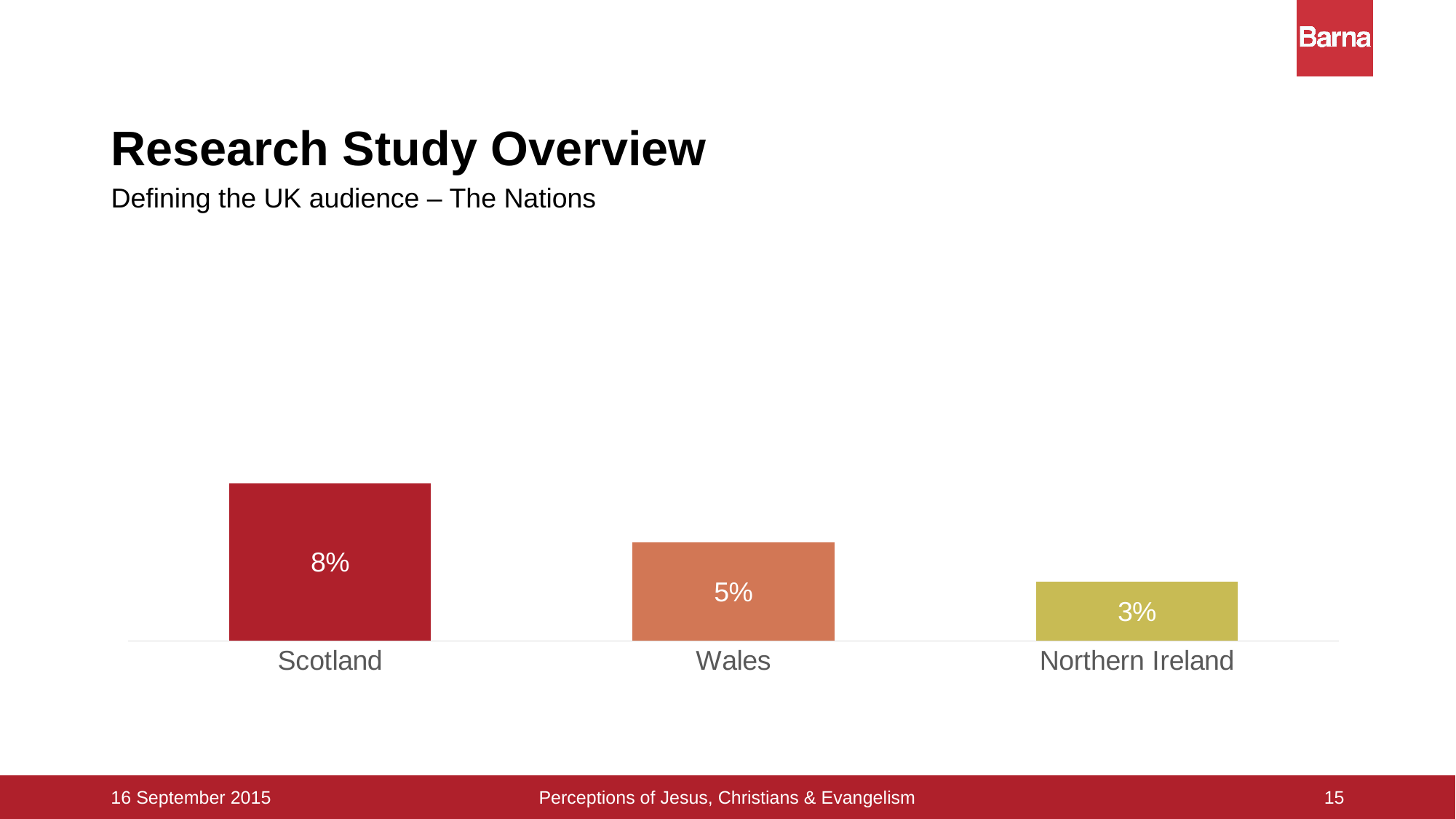

# Research Study Overview

### Chart

| Category | all UK pract. Christian |
|---|---|
| Scotland | 0.08 |
| Wales | 0.05 |
| Northern Ireland | 0.03 |
Defining the UK audience – The Nations
15
Perceptions of Jesus, Christians & Evangelism
16 September 2015